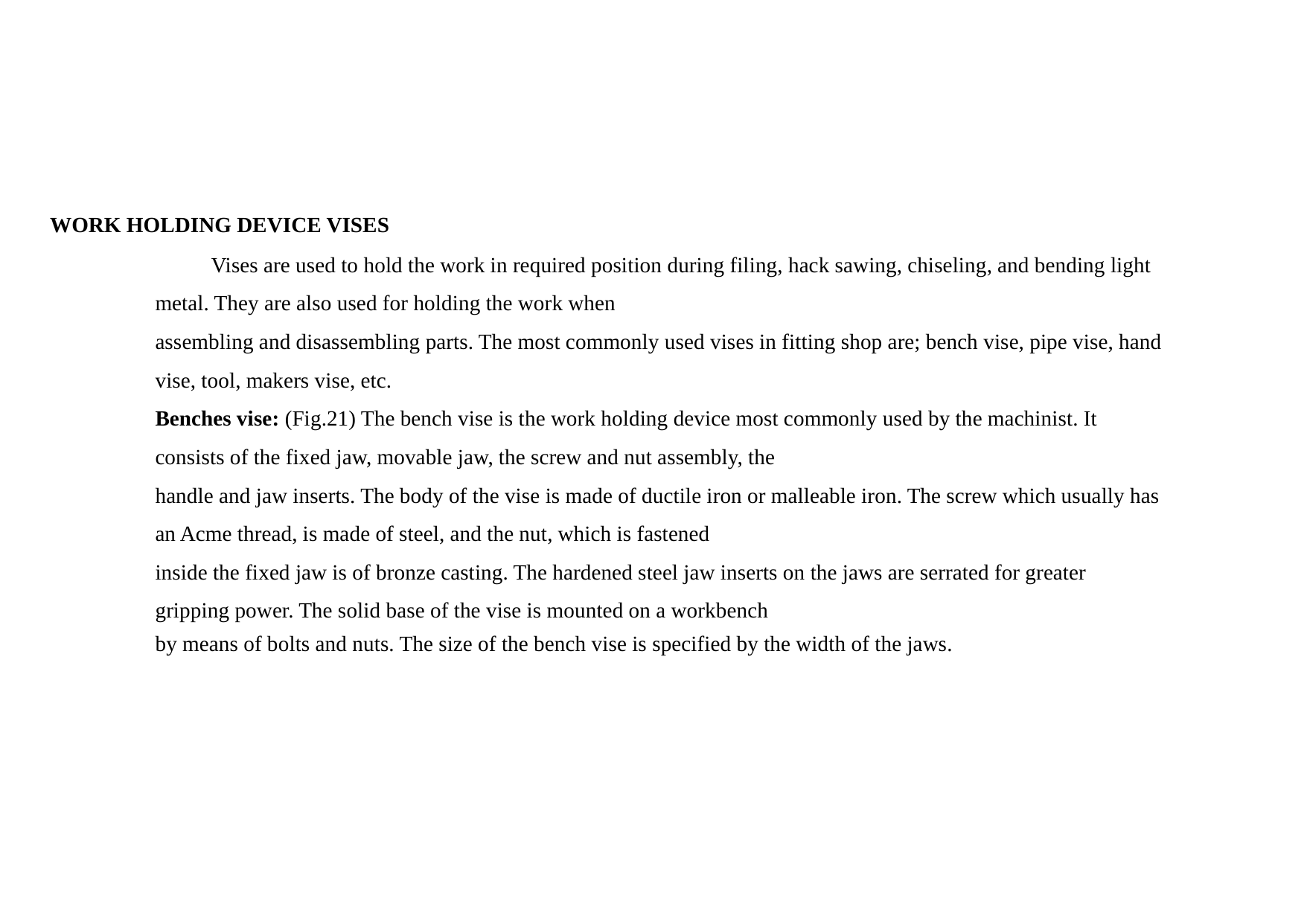

WORK HOLDING DEVICE VISES
Vises are used to hold the work in required position during filing, hack sawing, chiseling, and bending light metal. They are also used for holding the work when
assembling and disassembling parts. The most commonly used vises in fitting shop are; bench vise, pipe vise, hand vise, tool, makers vise, etc.
Benches vise: (Fig.21) The bench vise is the work holding device most commonly used by the machinist. It consists of the fixed jaw, movable jaw, the screw and nut assembly, the
handle and jaw inserts. The body of the vise is made of ductile iron or malleable iron. The screw which usually has an Acme thread, is made of steel, and the nut, which is fastened
inside the fixed jaw is of bronze casting. The hardened steel jaw inserts on the jaws are serrated for greater gripping power. The solid base of the vise is mounted on a workbench
by means of bolts and nuts. The size of the bench vise is specified by the width of the jaws.